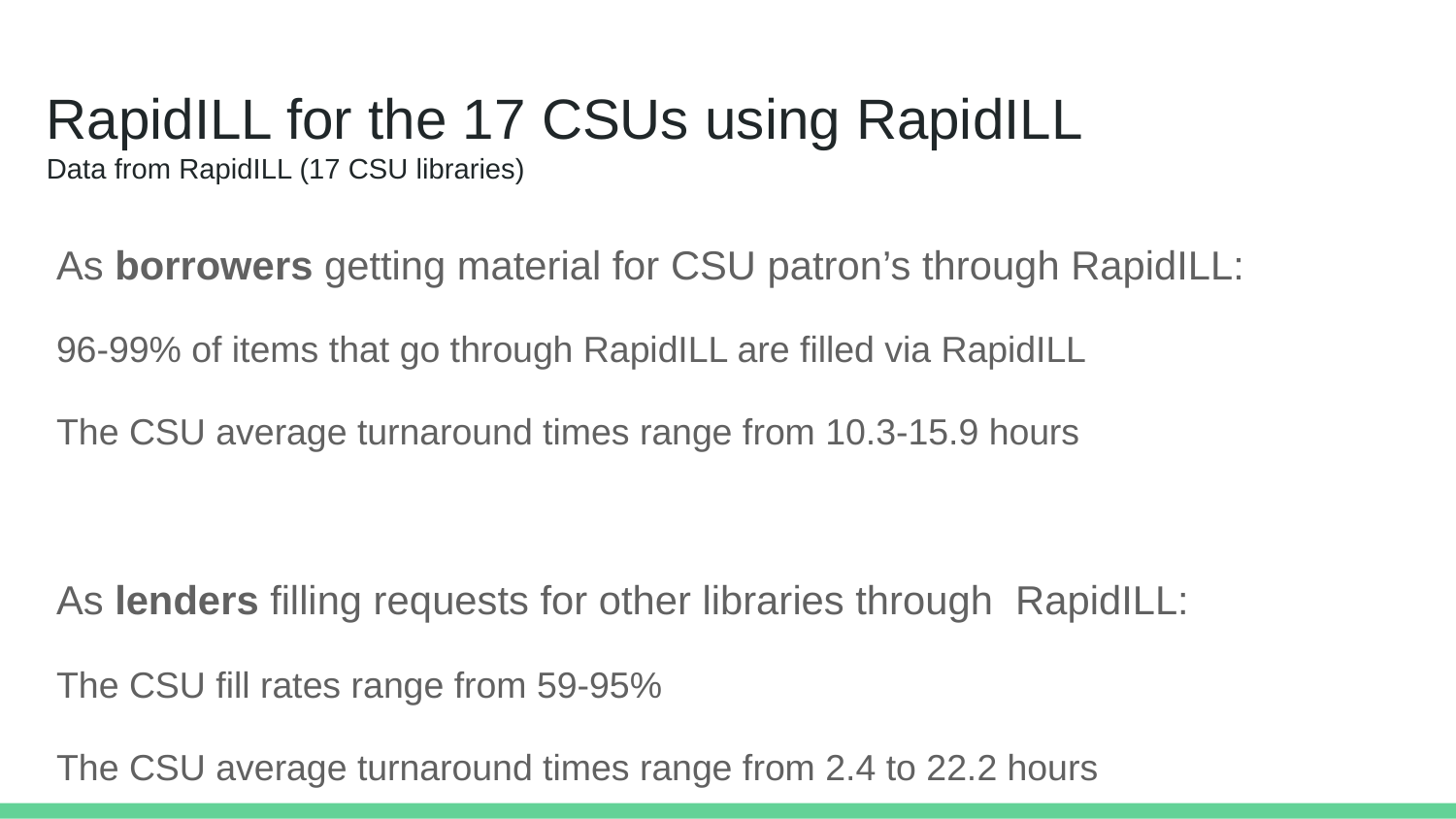

# RapidILL for the 17 CSUs using RapidILL
Data from RapidILL (17 CSU libraries)
As borrowers getting material for CSU patron’s through RapidILL:
96-99% of items that go through RapidILL are filled via RapidILL
The CSU average turnaround times range from 10.3-15.9 hours

As lenders filling requests for other libraries through  RapidILL:
The CSU fill rates range from 59-95%
The CSU average turnaround times range from 2.4 to 22.2 hours